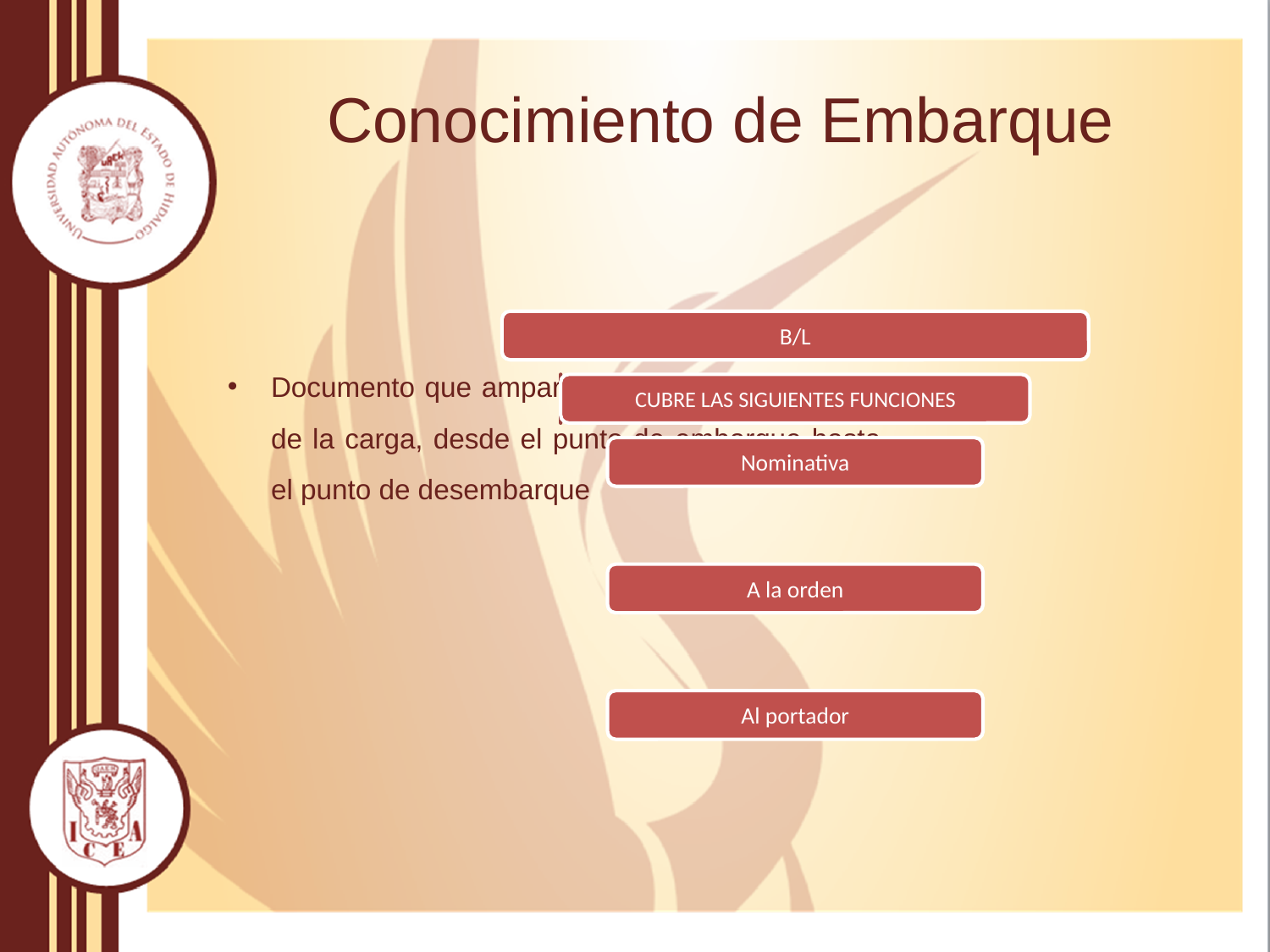

# Conocimiento de Embarque
B/L
CUBRE LAS SIGUIENTES FUNCIONES
Nominativa
A la orden
Al portador
Documento que ampara el transporte y derecho de la carga, desde el punto de embarque hasta el punto de desembarque